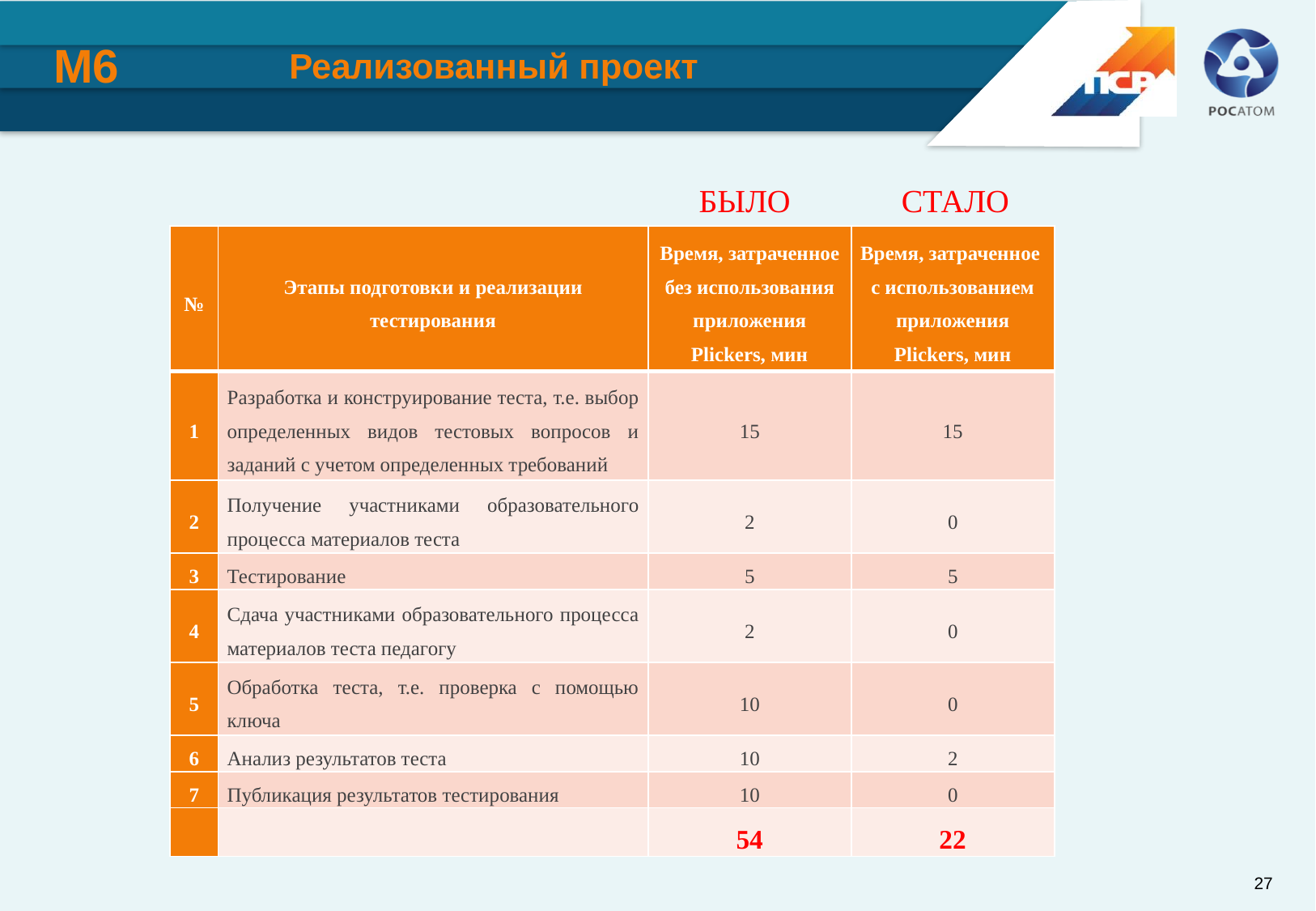

М6
# Реализованный проект
СТАЛО
БЫЛО
| № | Этапы подготовки и реализации тестирования | Время, затраченное без использования приложения Plickers, мин | Время, затраченное с использованием приложения Plickers, мин |
| --- | --- | --- | --- |
| 1 | Разработка и конструирование теста, т.е. выбор определенных видов тестовых вопросов и заданий с учетом определенных требований | 15 | 15 |
| 2 | Получение участниками образовательного процесса материалов теста | 2 | 0 |
| 3 | Тестирование | 5 | 5 |
| 4 | Сдача участниками образовательного процесса материалов теста педагогу | 2 | 0 |
| 5 | Обработка теста, т.е. проверка с помощью ключа | 10 | 0 |
| 6 | Анализ результатов теста | 10 | 2 |
| 7 | Публикация результатов тестирования | 10 | 0 |
|  |  | 54 | 22 |